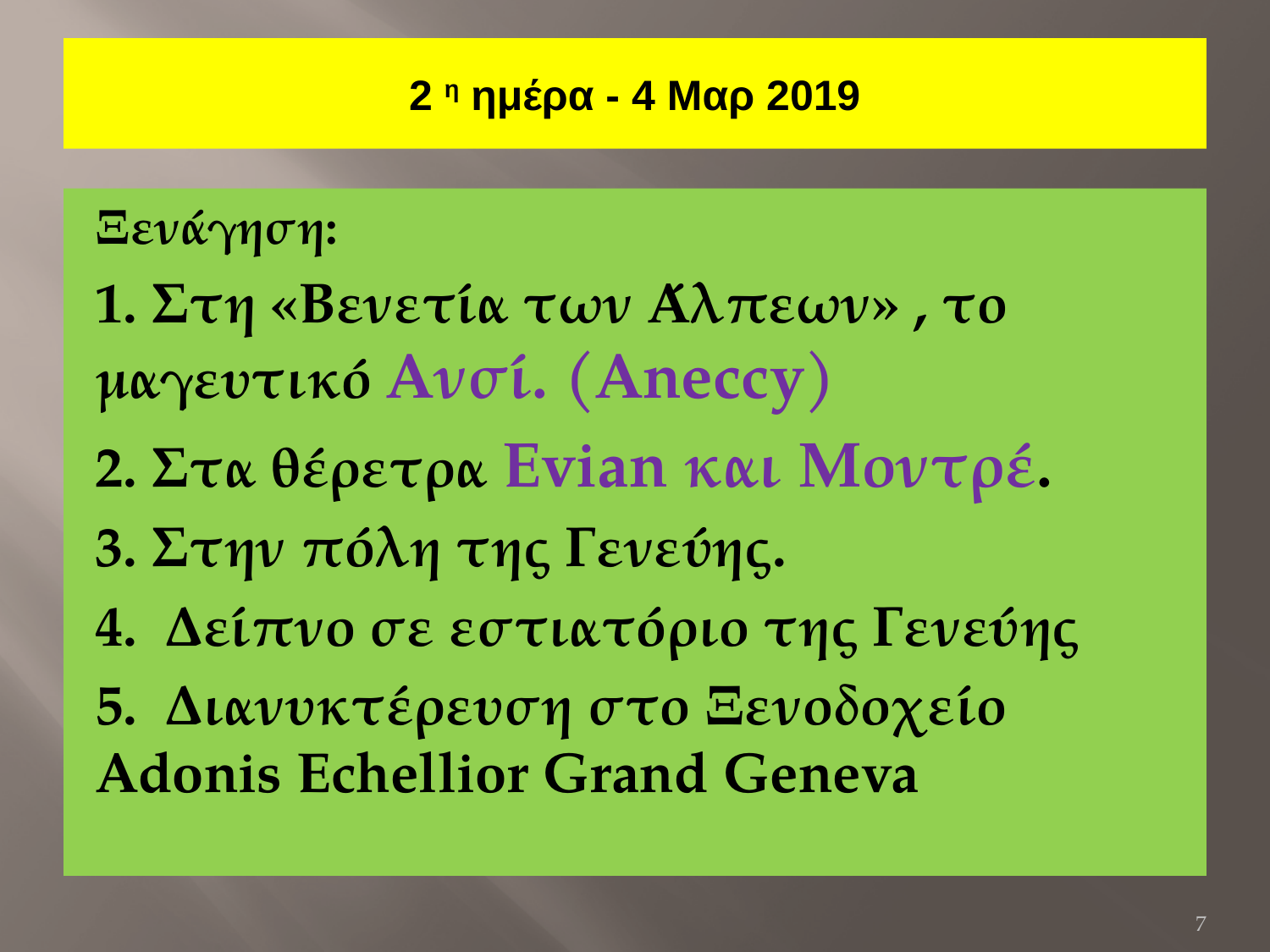

# 2 η ημέρα - 4 Μαρ 2019
Ξενάγηση:
1. Στη «Βενετία των Άλπεων» , το μαγευτικό Ανσί. (Αneccy)
2. Στα θέρετρα Evian και Μοντρέ.
3. Στην πόλη της Γενεύης.
4.  Δείπνο σε εστιατόριο της Γενεύης
5.  Διανυκτέρευση στο Ξενοδοχείο Adonis Echellior Grand Geneva

7